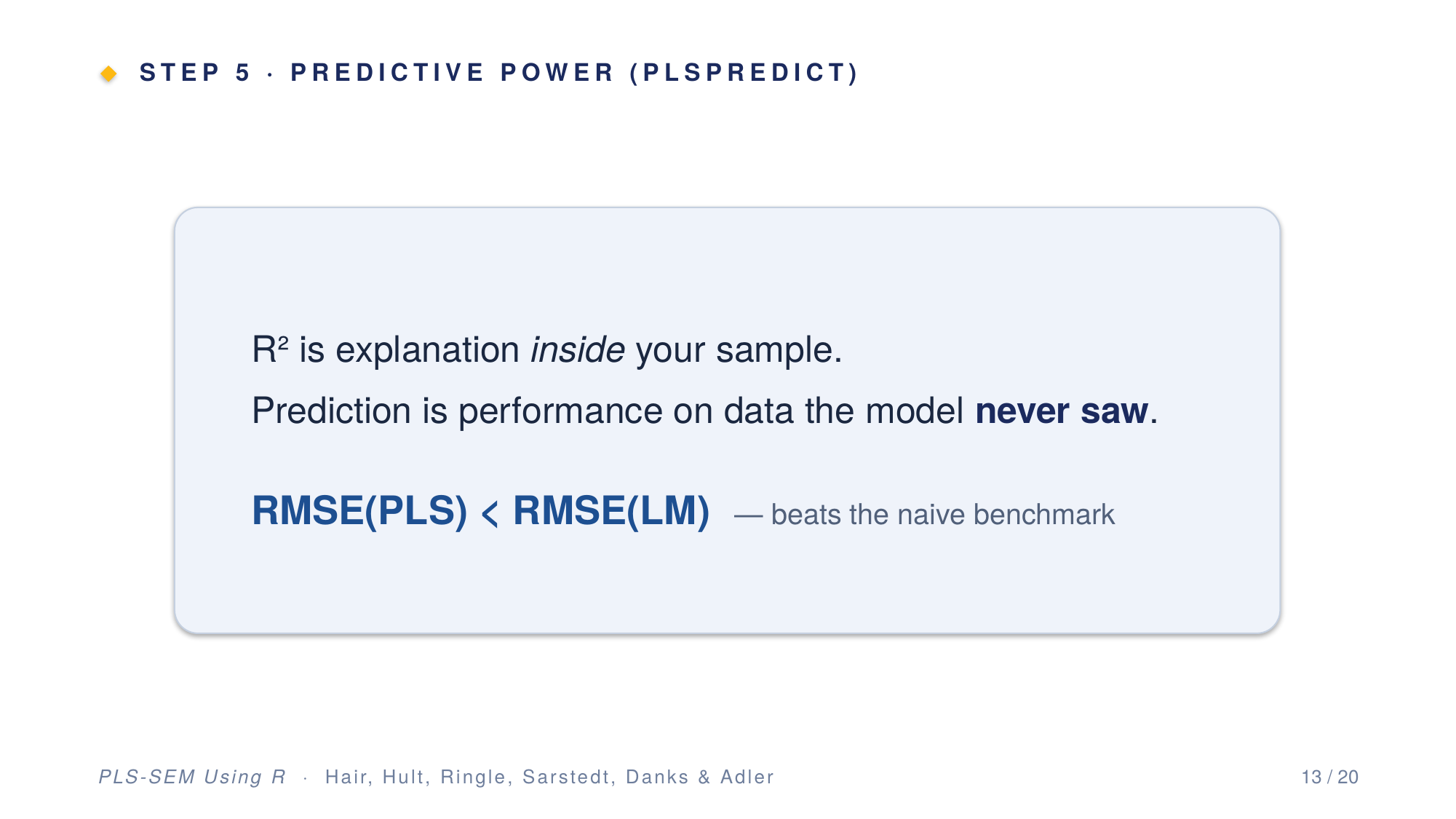

STEP 5 · PREDICTIVE POWER (PLSPREDICT)

R² is explanation inside your sample.
Prediction is performance on data the model never saw.

RMSE(PLS) < RMSE(LM)   — beats the naive benchmark
PLS-SEM Using R  ·  Hair, Hult, Ringle, Sarstedt, Danks & Adler
13 / 20